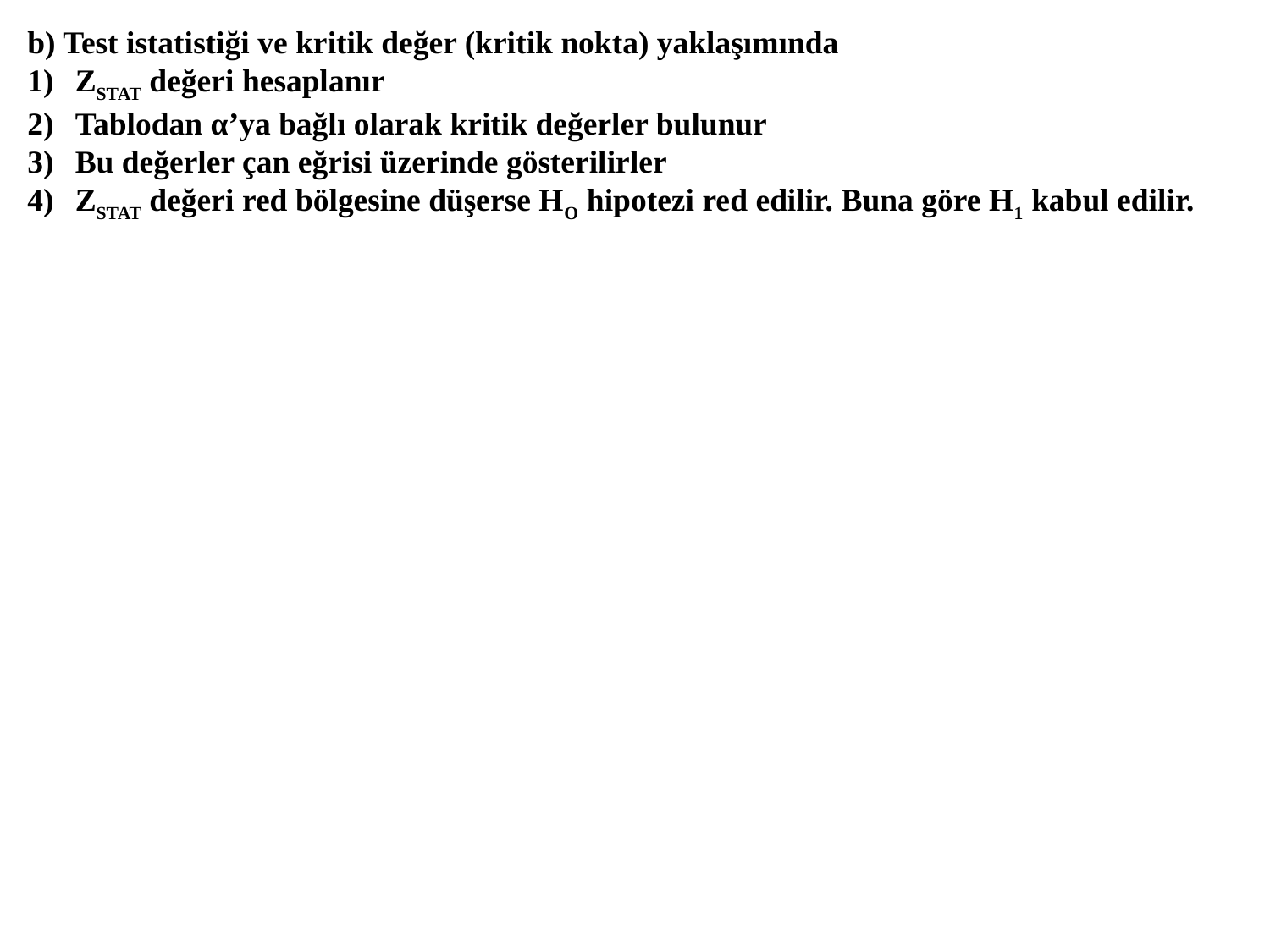

b) Test istatistiği ve kritik değer (kritik nokta) yaklaşımında
ZSTAT değeri hesaplanır
Tablodan α’ya bağlı olarak kritik değerler bulunur
Bu değerler çan eğrisi üzerinde gösterilirler
ZSTAT değeri red bölgesine düşerse HO hipotezi red edilir. Buna göre H1 kabul edilir.